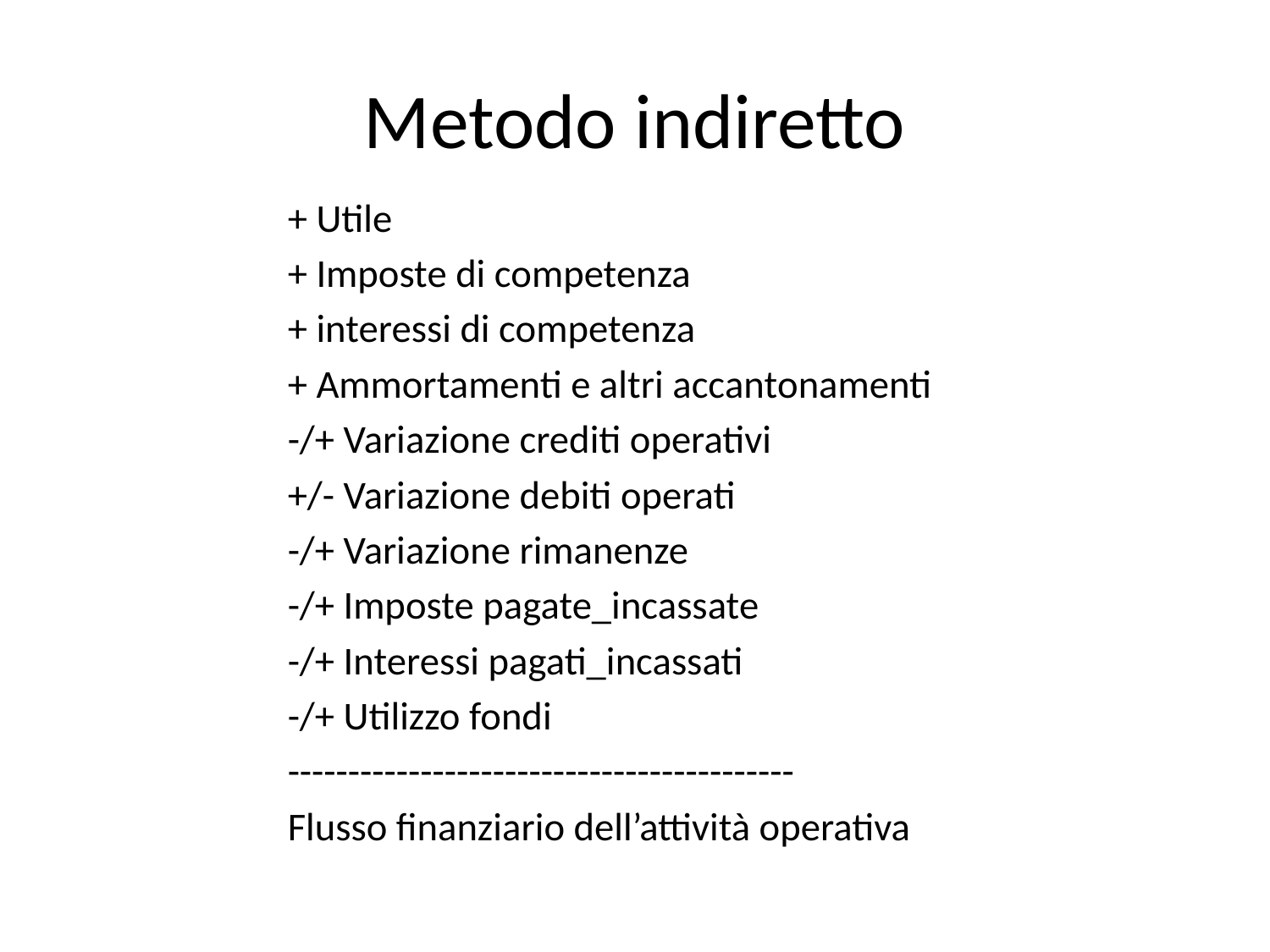

# Metodo indiretto
+ Utile
+ Imposte di competenza
+ interessi di competenza
+ Ammortamenti e altri accantonamenti
-/+ Variazione crediti operativi
+/- Variazione debiti operati
-/+ Variazione rimanenze
-/+ Imposte pagate_incassate
-/+ Interessi pagati_incassati
-/+ Utilizzo fondi
------------------------------------------
Flusso finanziario dell’attività operativa